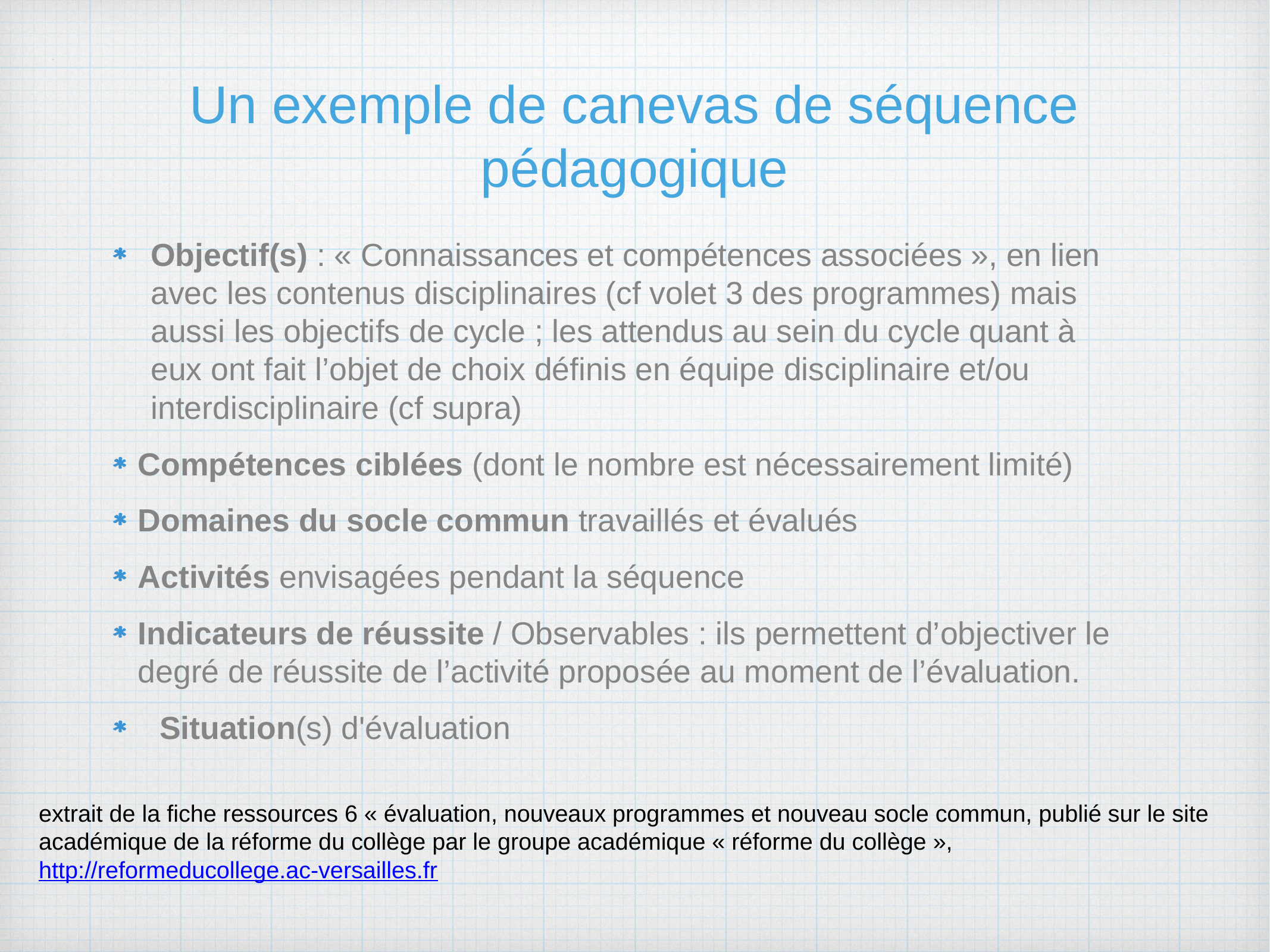

# Un exemple de canevas de séquence pédagogique
Objectif(s) : « Connaissances et compétences associées », en lien avec les contenus disciplinaires (cf volet 3 des programmes) mais aussi les objectifs de cycle ; les attendus au sein du cycle quant à eux ont fait l’objet de choix définis en équipe disciplinaire et/ou interdisciplinaire (cf supra)
Compétences ciblées (dont le nombre est nécessairement limité)
Domaines du socle commun travaillés et évalués
Activités envisagées pendant la séquence
Indicateurs de réussite / Observables : ils permettent d’objectiver le degré de réussite de l’activité proposée au moment de l’évaluation.
 Situation(s) d'évaluation
extrait de la fiche ressources 6 « évaluation, nouveaux programmes et nouveau socle commun, publié sur le site académique de la réforme du collège par le groupe académique « réforme du collège », http://reformeducollege.ac-versailles.fr